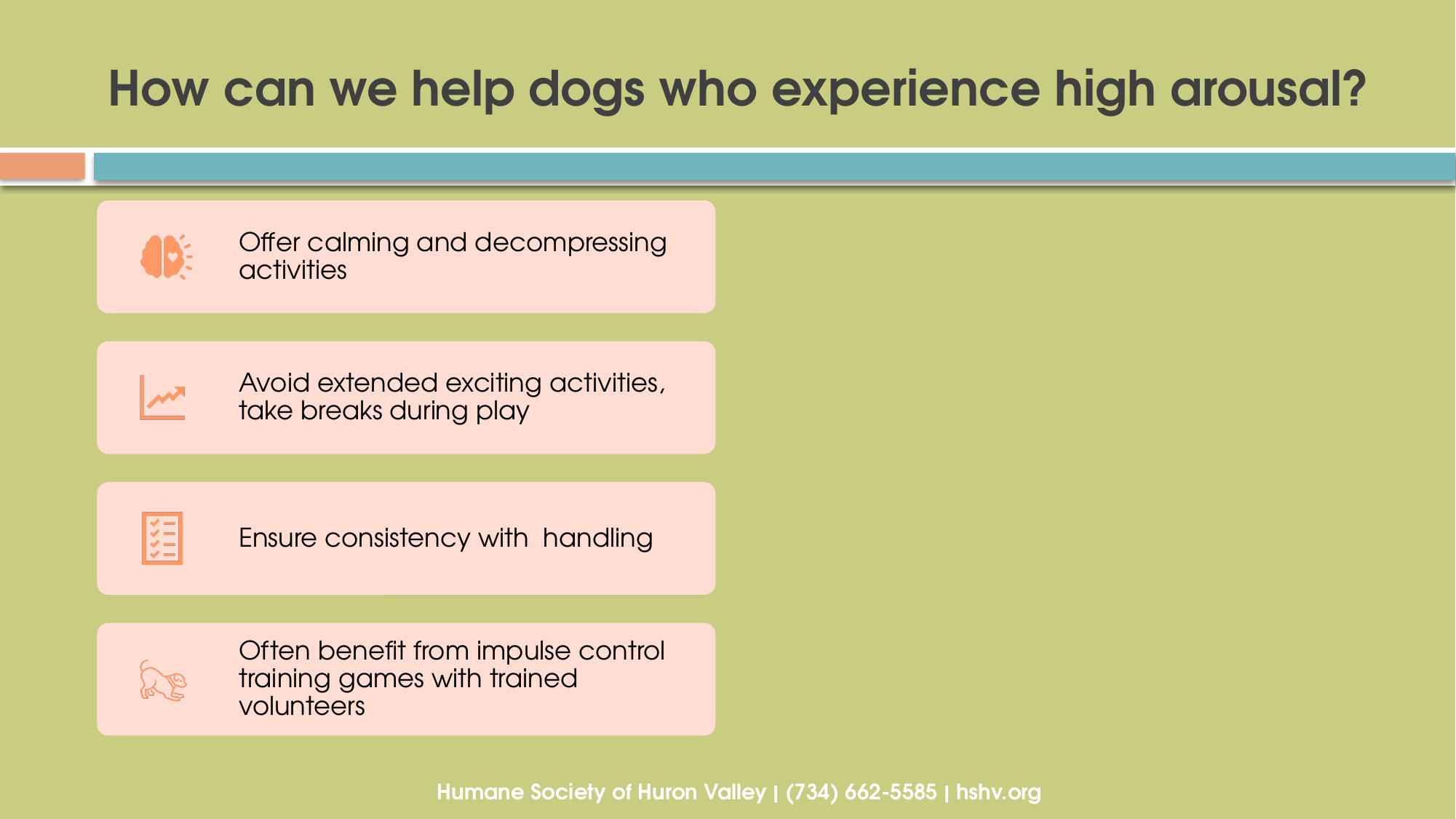

# How can we help dogs who experience high arousal?
Offer calming and decompressing activities
Avoid extended exciting activities, take breaks during play
Ensure consistency with  handling
Often benefit from impulse control training games with trained volunteers